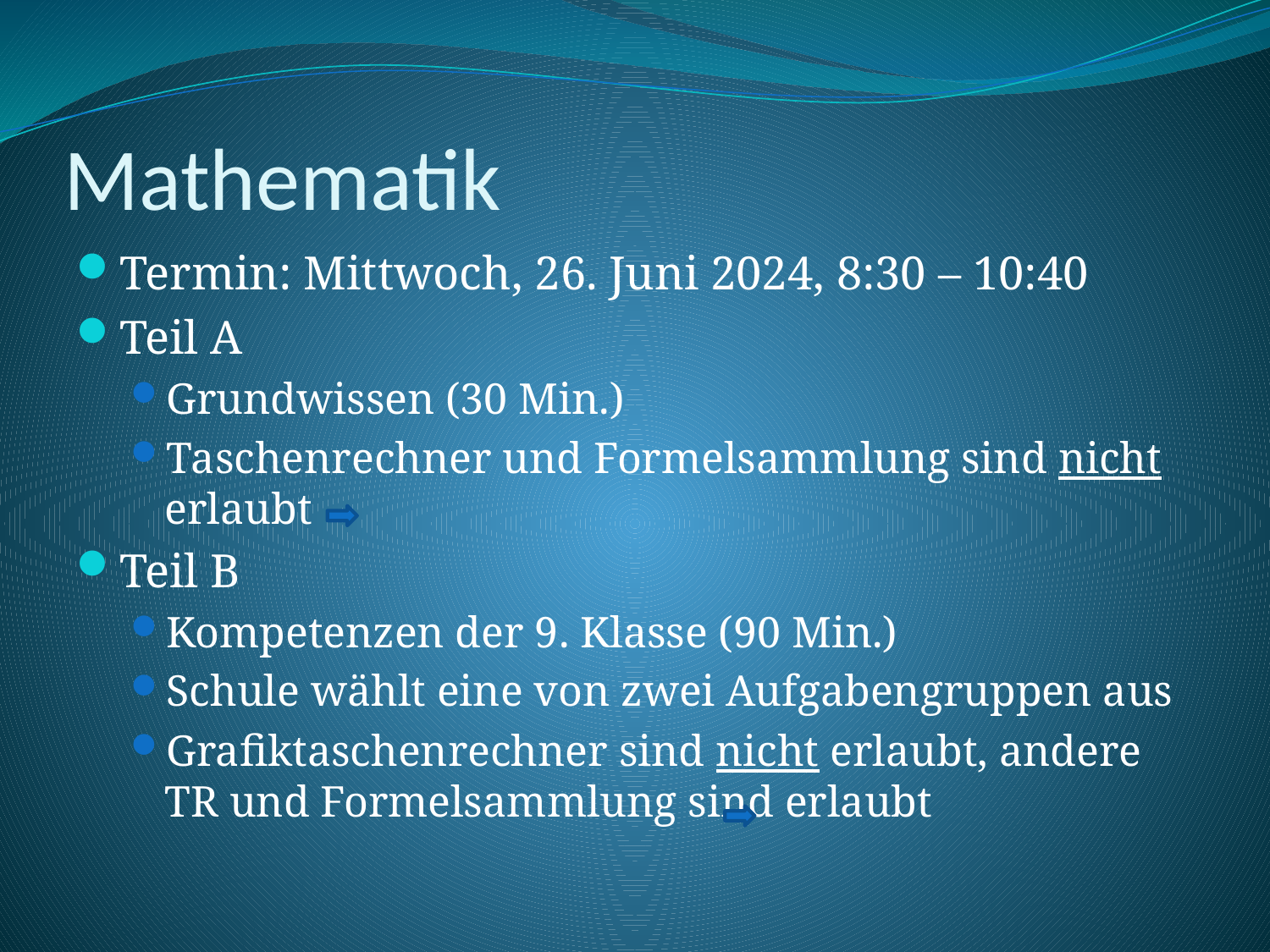

# Mathematik
Termin: Mittwoch, 26. Juni 2024, 8:30 – 10:40
Teil A
Grundwissen (30 Min.)
Taschenrechner und Formelsammlung sind nicht erlaubt
Teil B
Kompetenzen der 9. Klasse (90 Min.)
Schule wählt eine von zwei Aufgabengruppen aus
Grafiktaschenrechner sind nicht erlaubt, andere TR und Formelsammlung sind erlaubt